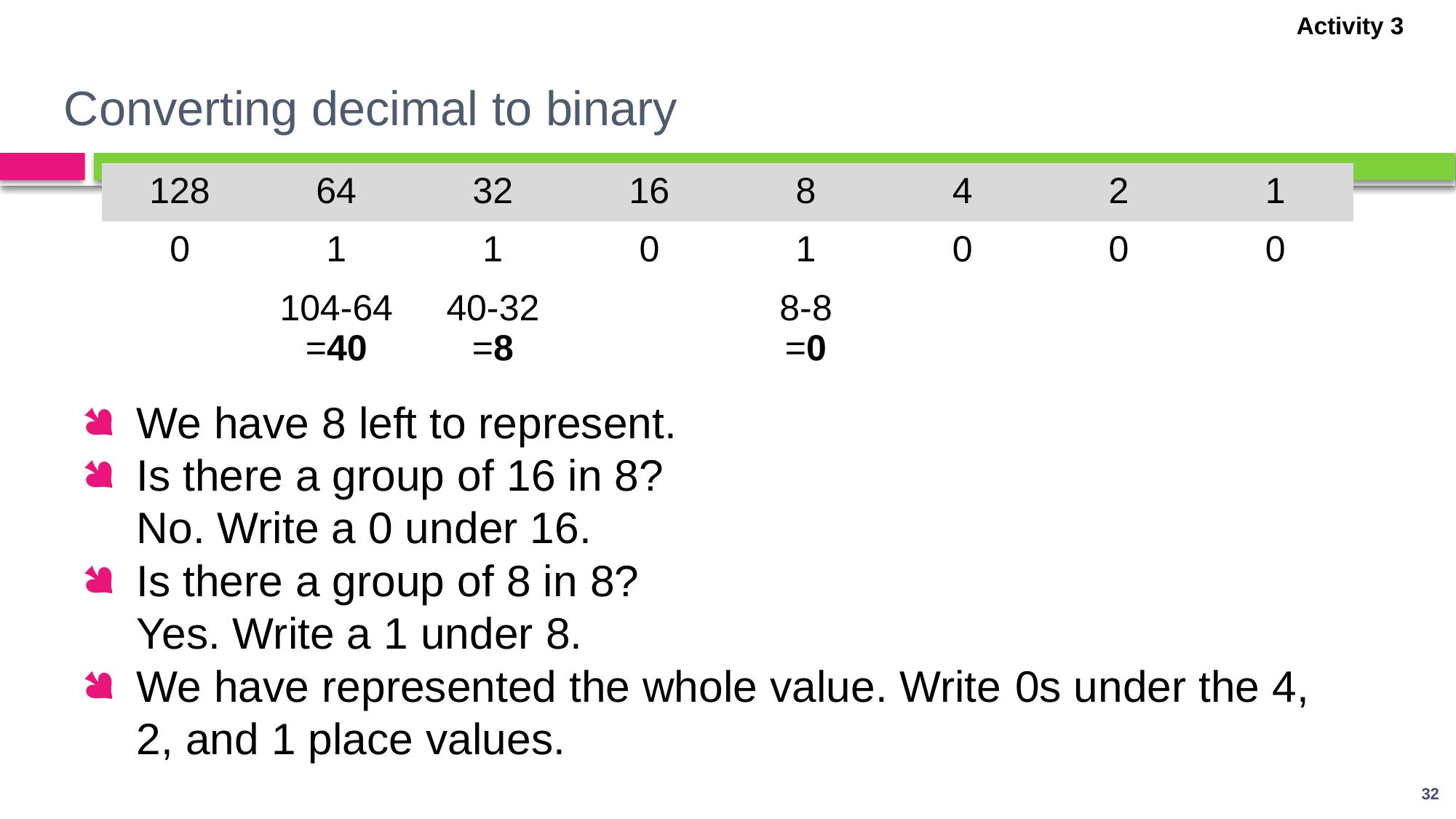

Activity 3
# Converting decimal to binary
| 128 | 64 | 32 | 16 | 8 | 4 | 2 | 1 |
| --- | --- | --- | --- | --- | --- | --- | --- |
| 0 | 1 | 1 | 0 | 1 | 0 | 0 | 0 |
|  | 104-64 =40 | 40-32 =8 |  | 8-8 =0 |  |  |  |
We have 8 left to represent.
Is there a group of 16 in 8?
No. Write a 0 under 16.
Is there a group of 8 in 8?
Yes. Write a 1 under 8.
We have represented the whole value. Write 0s under the 4, 2, and 1 place values.

32